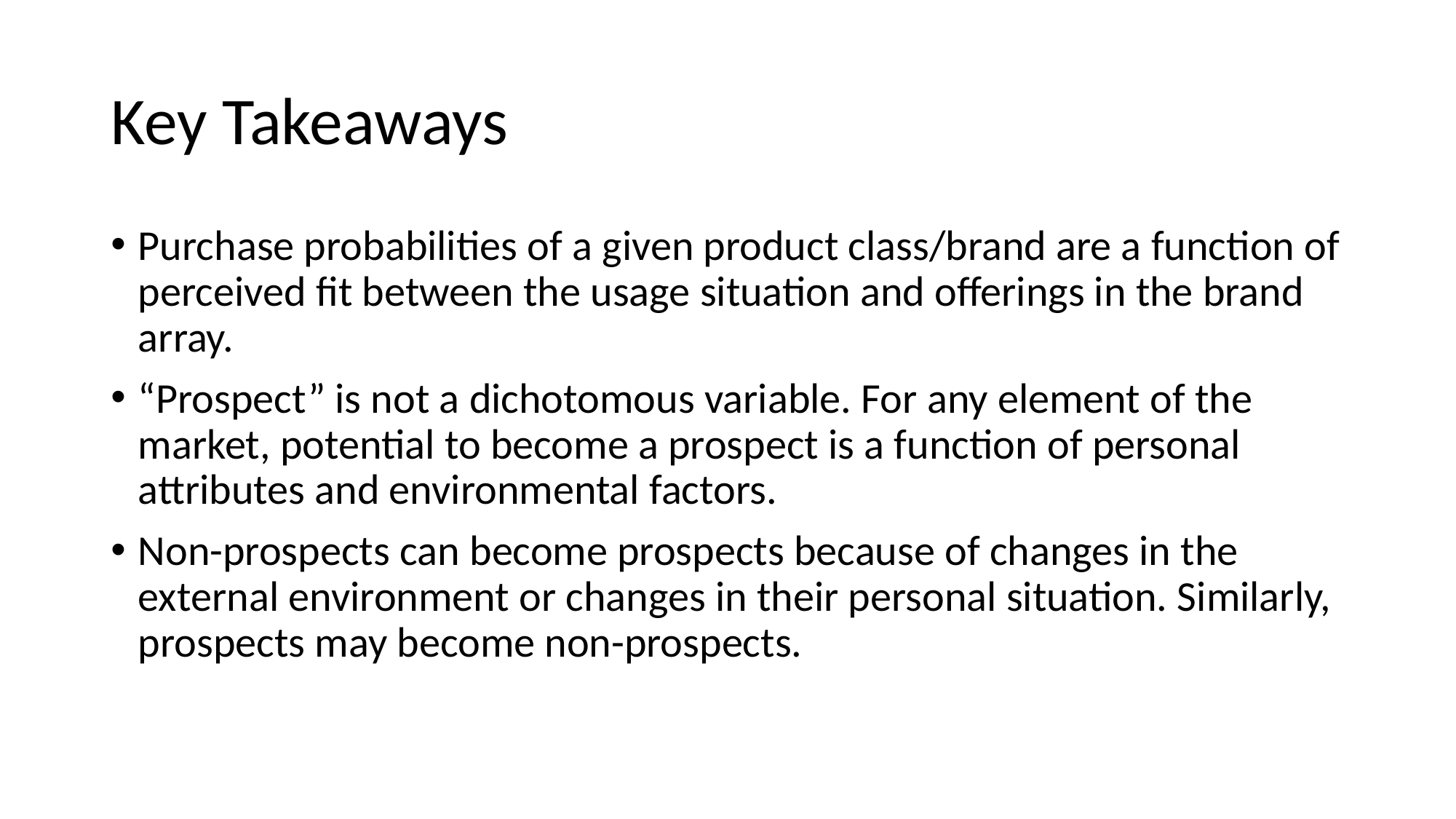

# Key Takeaways
Purchase probabilities of a given product class/brand are a function of perceived fit between the usage situation and offerings in the brand array.
“Prospect” is not a dichotomous variable. For any element of the market, potential to become a prospect is a function of personal attributes and environmental factors.
Non-prospects can become prospects because of changes in the external environment or changes in their personal situation. Similarly, prospects may become non-prospects.